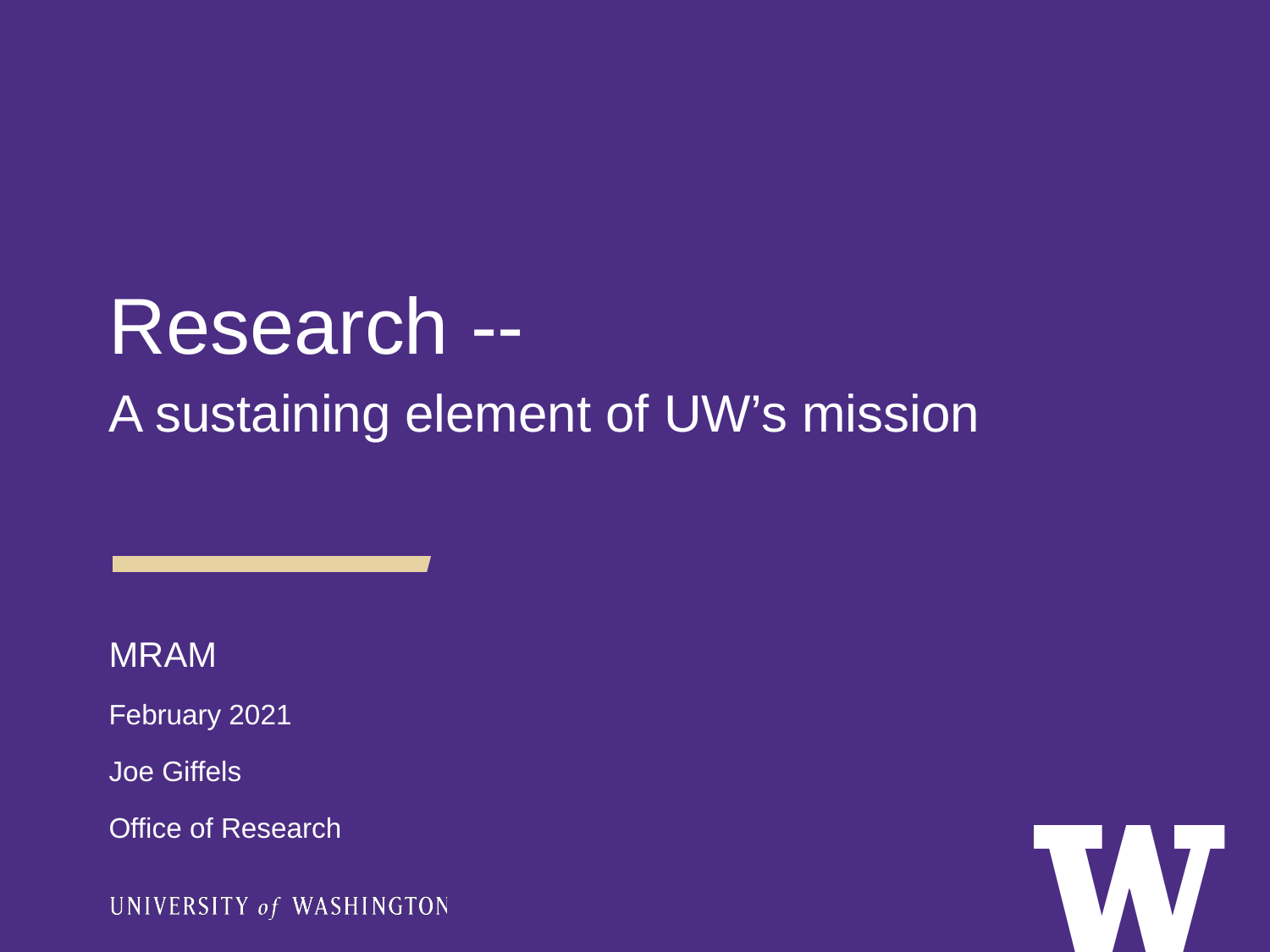

Research --
A sustaining element of UW’s mission
MRAM
February 2021
Joe Giffels
Office of Research